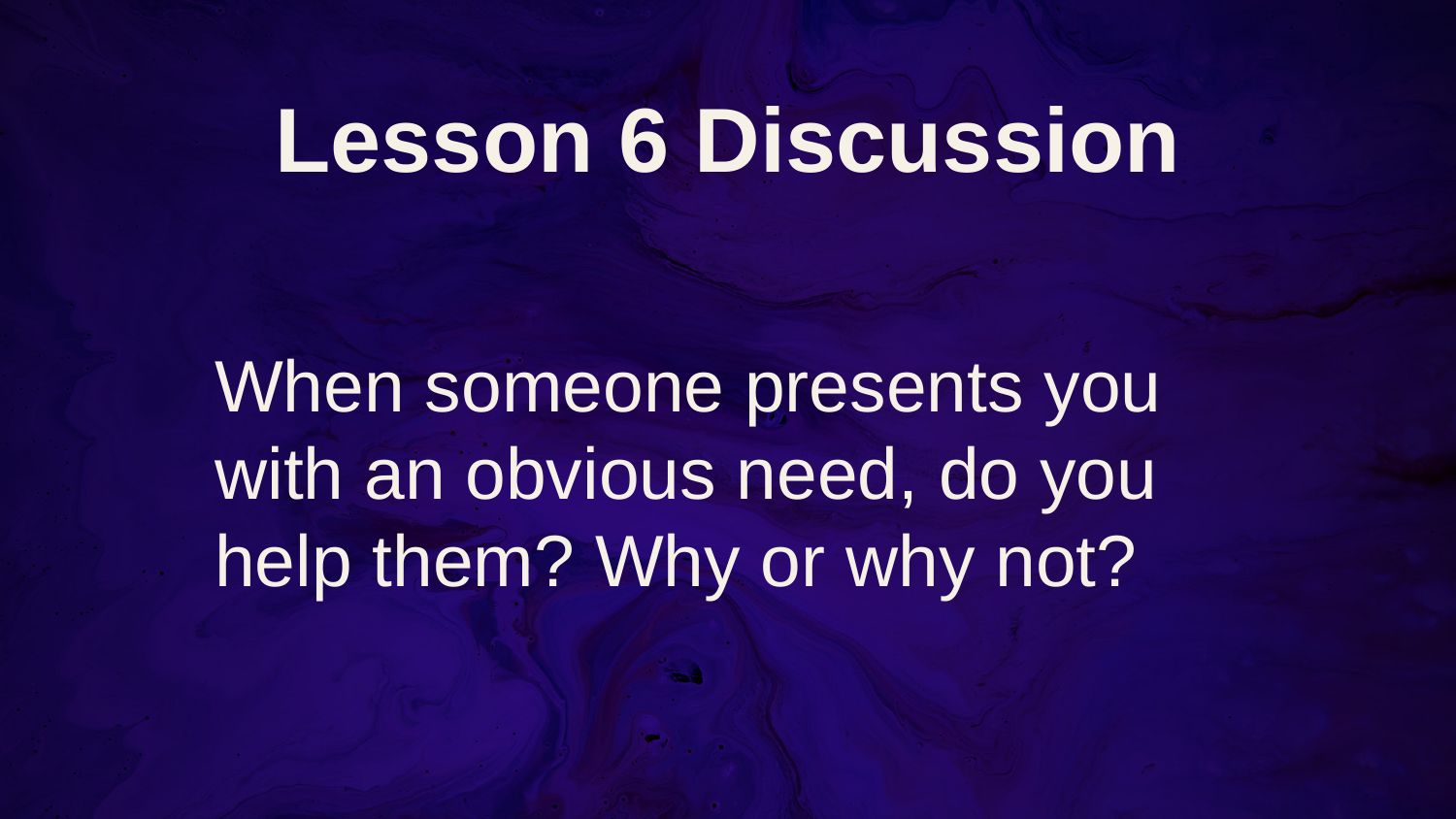

# Lesson 6 Discussion
When someone presents you with an obvious need, do you help them? Why or why not?